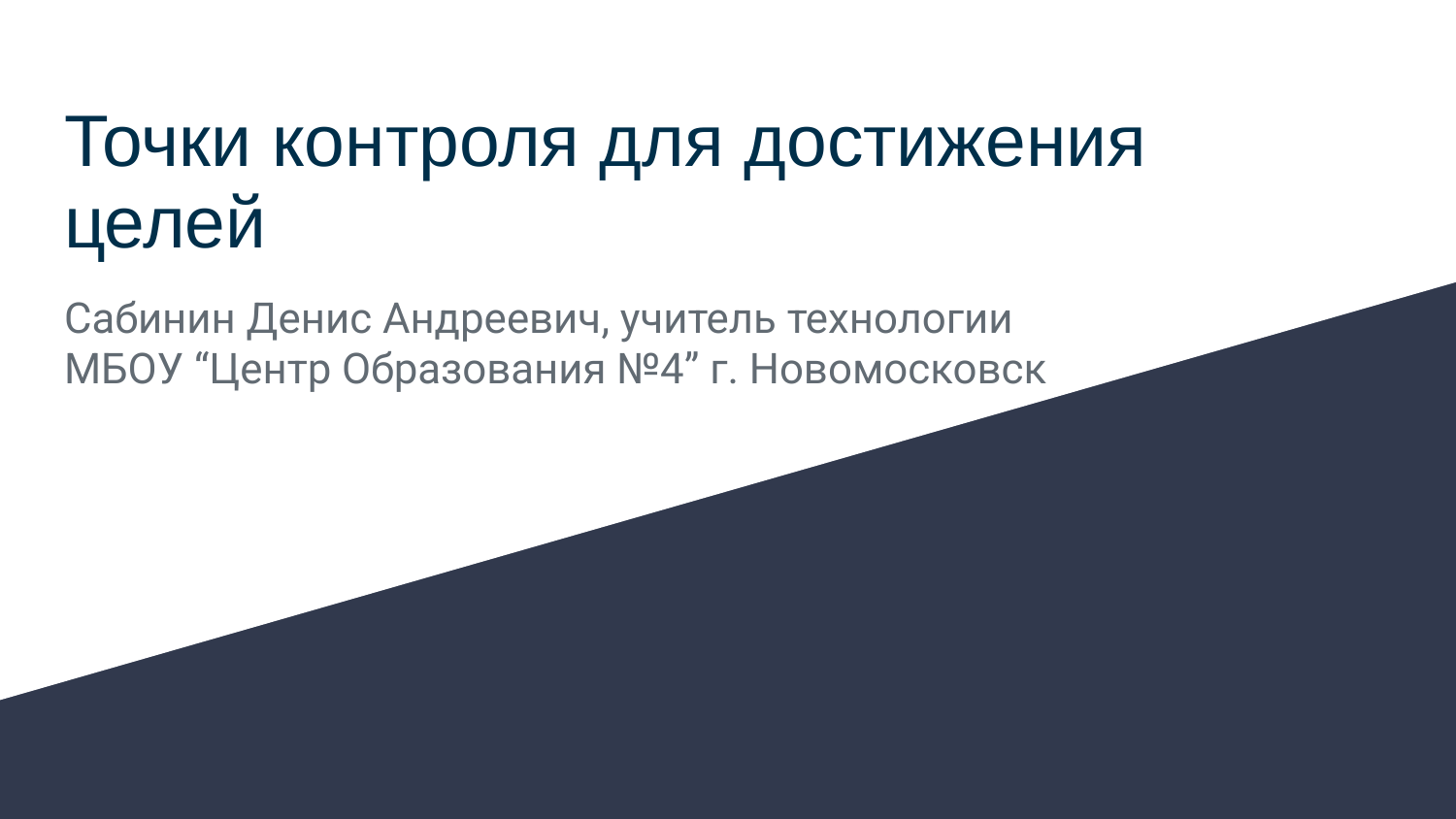

# Точки контроля для достижения
целей
Сабинин Денис Андреевич, учитель технологии
МБОУ “Центр Образования №4” г. Новомосковск